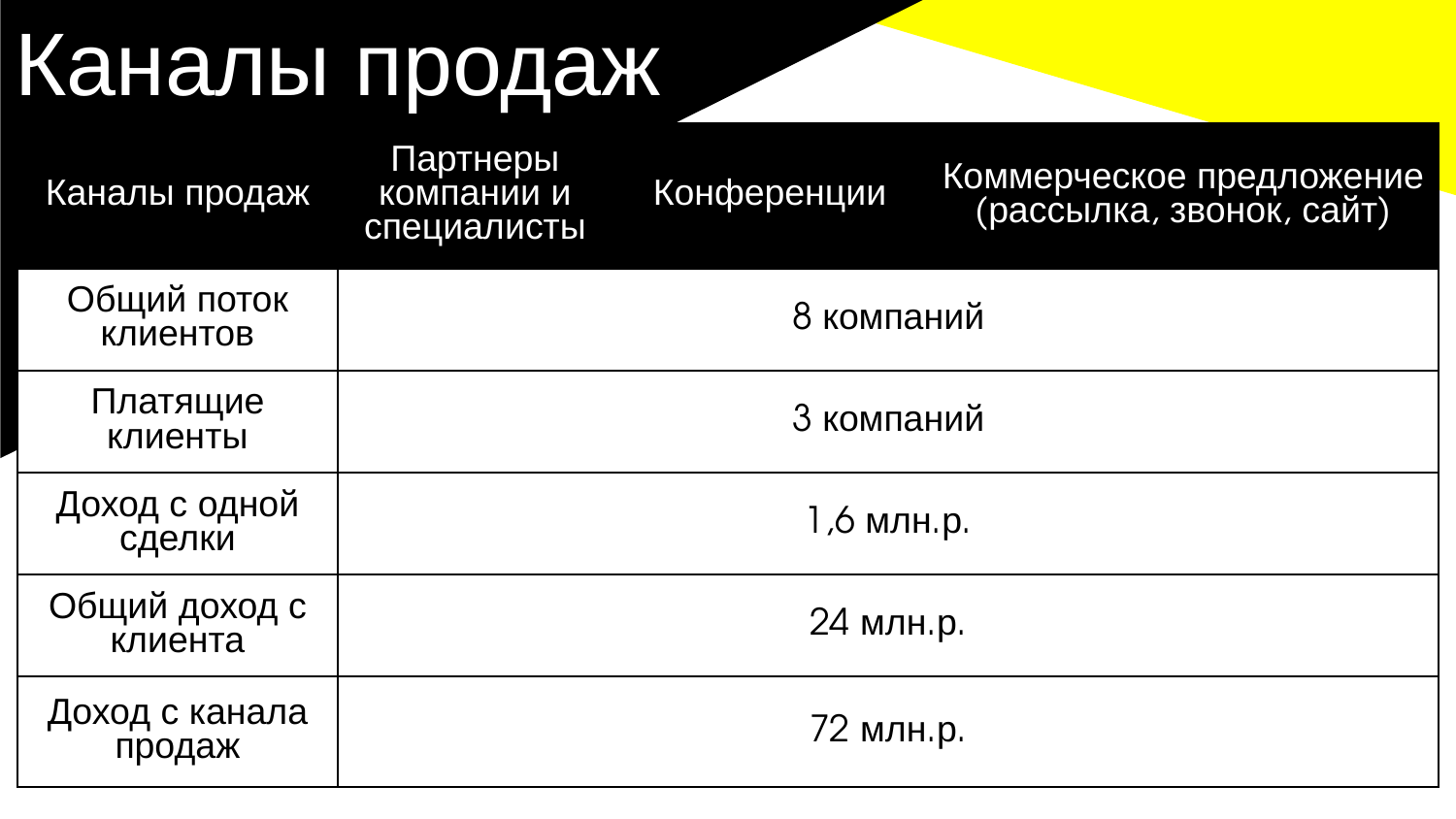

Каналы продаж
| Каналы продаж | Партнеры компании и специалисты | Конференции | Коммерческое предложение (рассылка, звонок, сайт) |
| --- | --- | --- | --- |
| Общий поток клиентов | 8 компаний |  |  |
| Платящие клиенты | 3 компаний |  |  |
| Доход с одной сделки | 1,6 млн.р. |  |  |
| Общий доход с клиента | 24 млн.р. |  |  |
| Доход с канала продаж | 72 млн.р. |  |  |